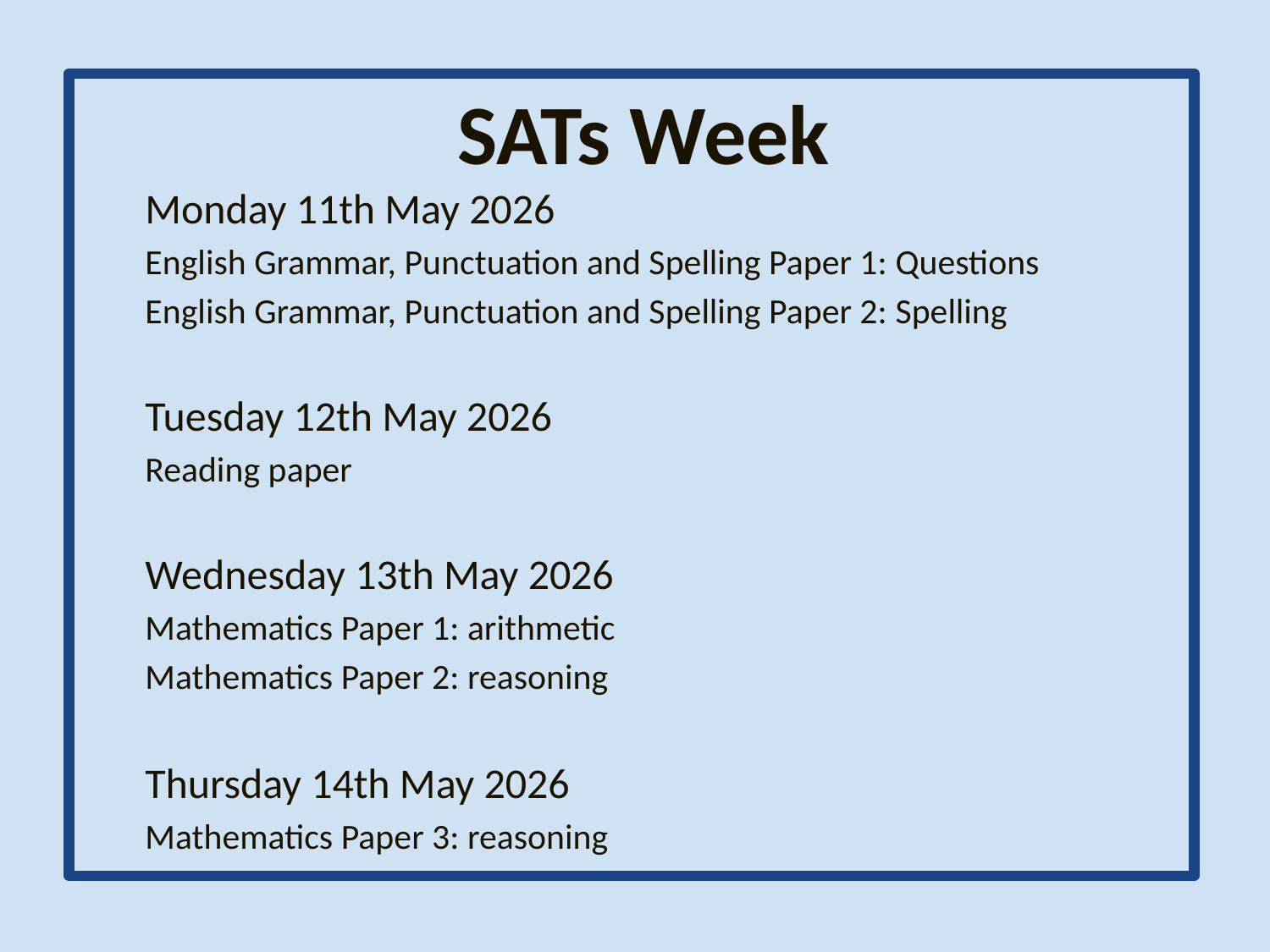

SATs Week
Monday 11th May 2026
English Grammar, Punctuation and Spelling Paper 1: Questions
English Grammar, Punctuation and Spelling Paper 2: Spelling

Tuesday 12th May 2026
Reading paper

Wednesday 13th May 2026
Mathematics Paper 1: arithmetic
Mathematics Paper 2: reasoning

Thursday 14th May 2026
Mathematics Paper 3: reasoning